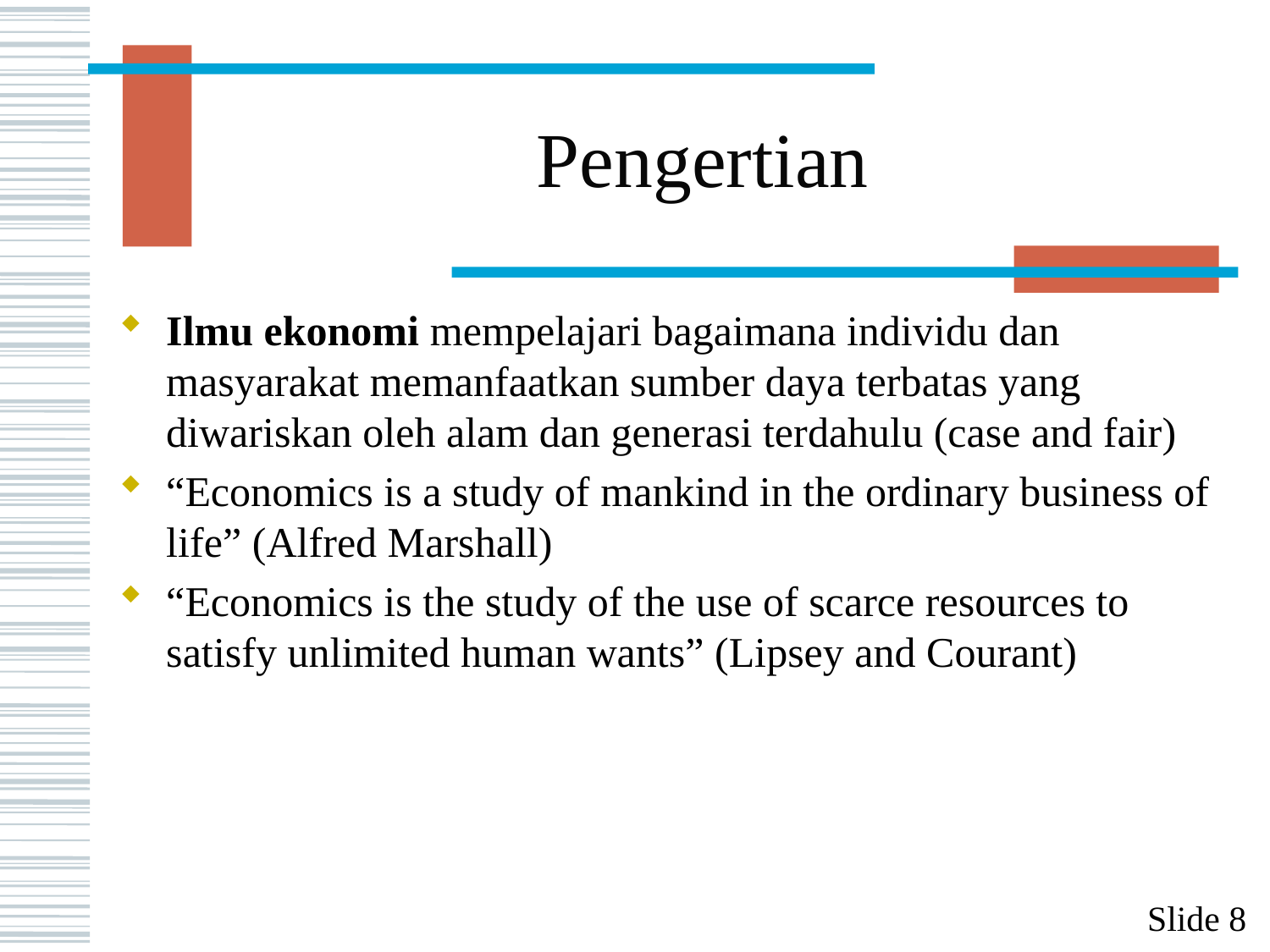

# Pengertian
Ilmu ekonomi mempelajari bagaimana individu dan masyarakat memanfaatkan sumber daya terbatas yang diwariskan oleh alam dan generasi terdahulu (case and fair)
“Economics is a study of mankind in the ordinary business of life” (Alfred Marshall)
“Economics is the study of the use of scarce resources to satisfy unlimited human wants” (Lipsey and Courant)

Slide 8